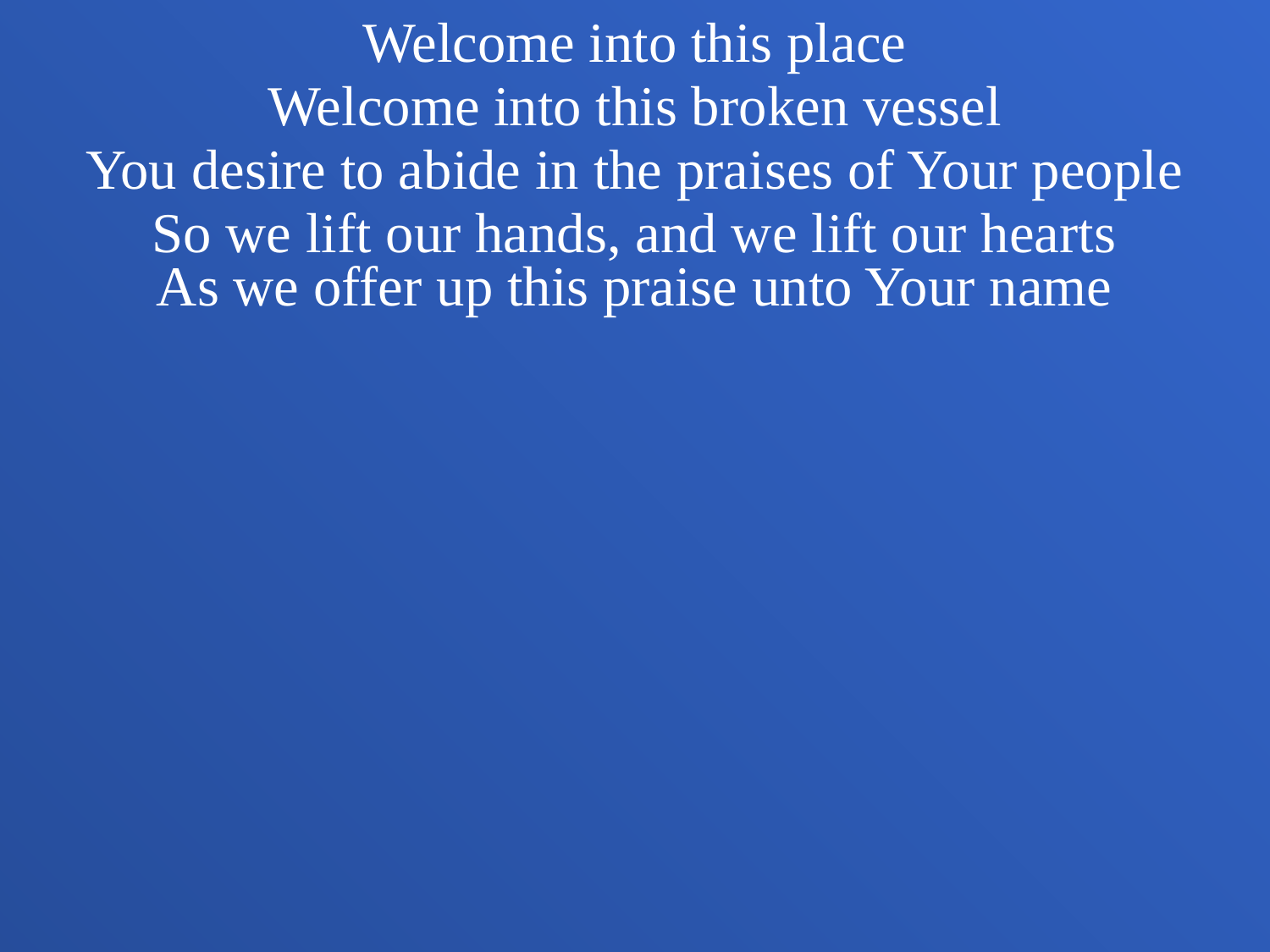

Welcome into this place
Welcome into this broken vessel
You desire to abide in the praises of Your people
So we lift our hands, and we lift our hearts
As we offer up this praise unto Your name